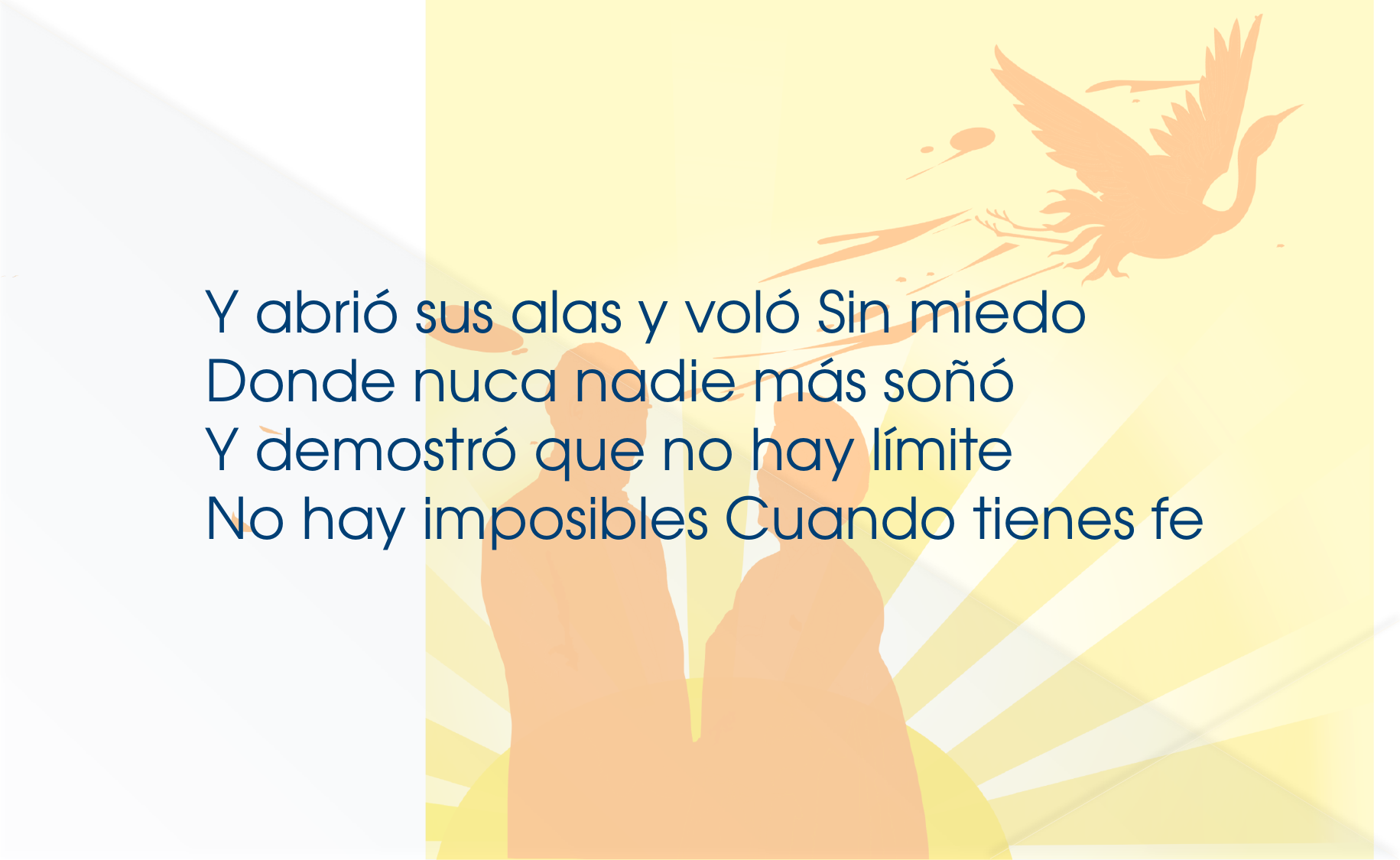

Y abrió sus alas y voló Sin miedo
Donde nuca nadie más soñó
Y demostró que no hay límite
No hay imposibles Cuando tienes fe